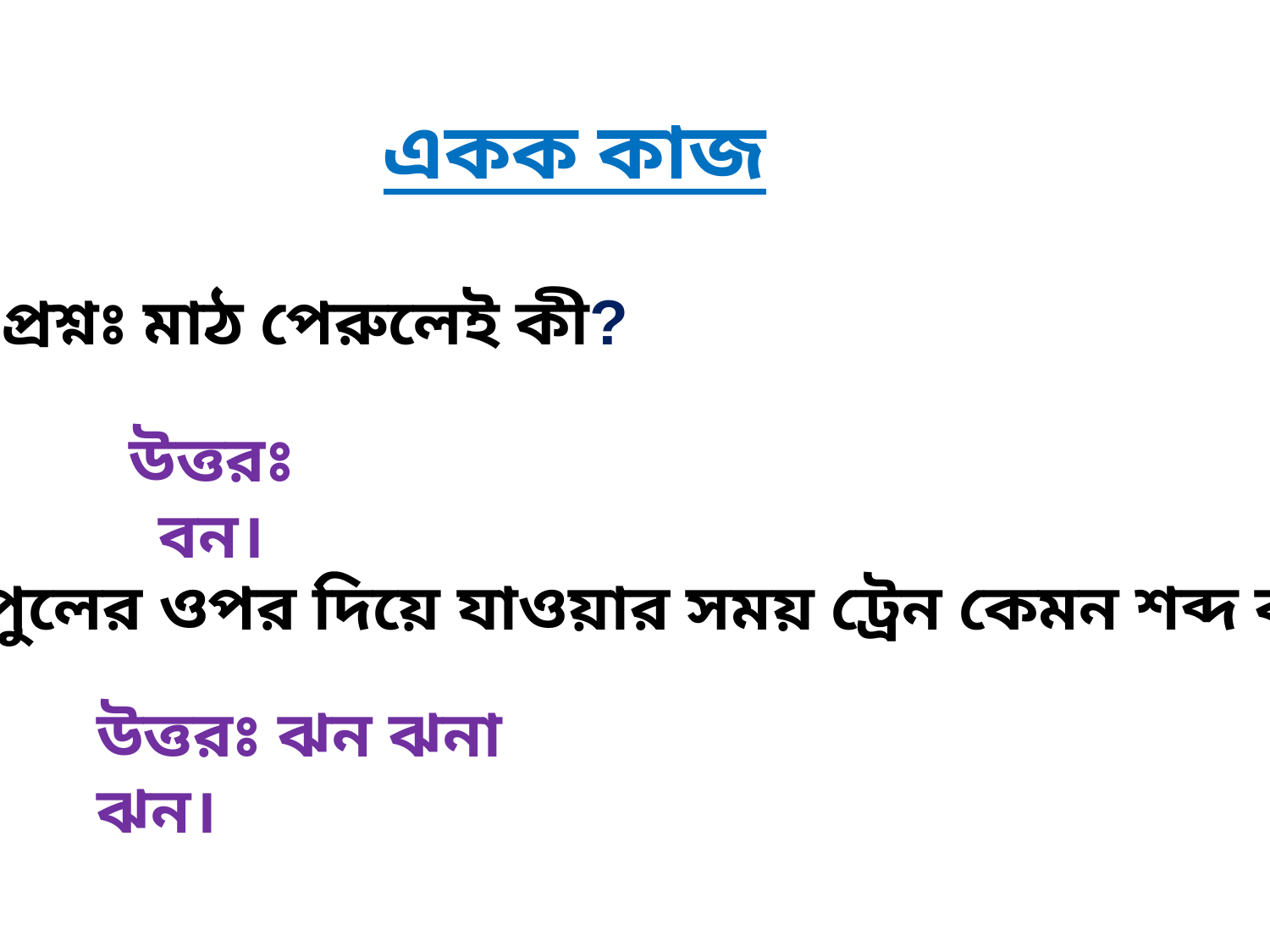

একক কাজ
প্রশ্নঃ মাঠ পেরুলেই কী?
উত্তরঃ বন।
প্রশ্নঃ পুলের ওপর দিয়ে যাওয়ার সময় ট্রেন কেমন শব্দ করে?
উত্তরঃ ঝন ঝনা ঝন।